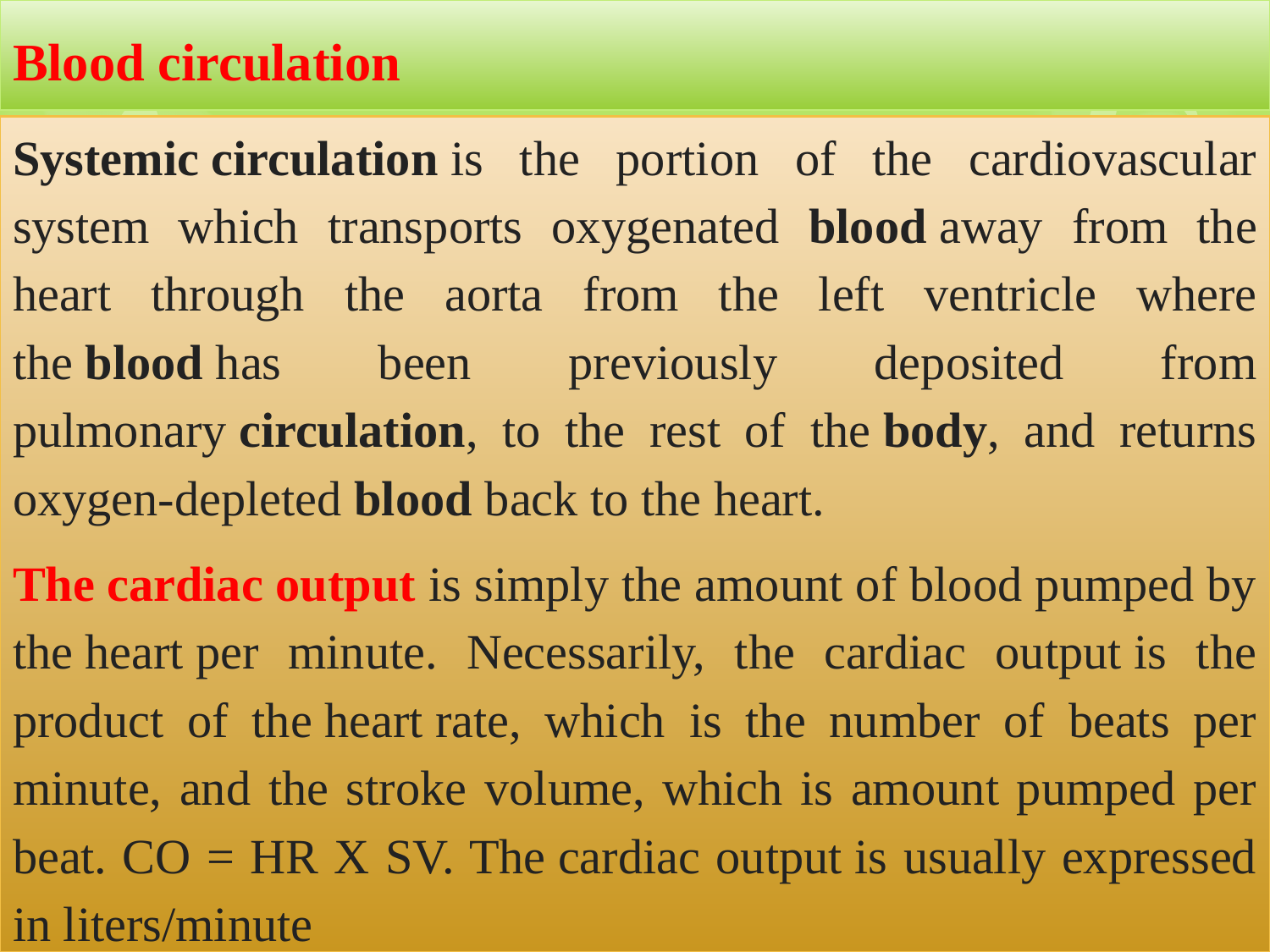

# Blood circulation
Systemic circulation is the portion of the cardiovascular system which transports oxygenated blood away from the heart through the aorta from the left ventricle where the blood has been previously deposited from pulmonary circulation, to the rest of the body, and returns oxygen-depleted blood back to the heart.
The cardiac output is simply the amount of blood pumped by the heart per minute. Necessarily, the cardiac output is the product of the heart rate, which is the number of beats per minute, and the stroke volume, which is amount pumped per beat. CO = HR X SV. The cardiac output is usually expressed in liters/minute